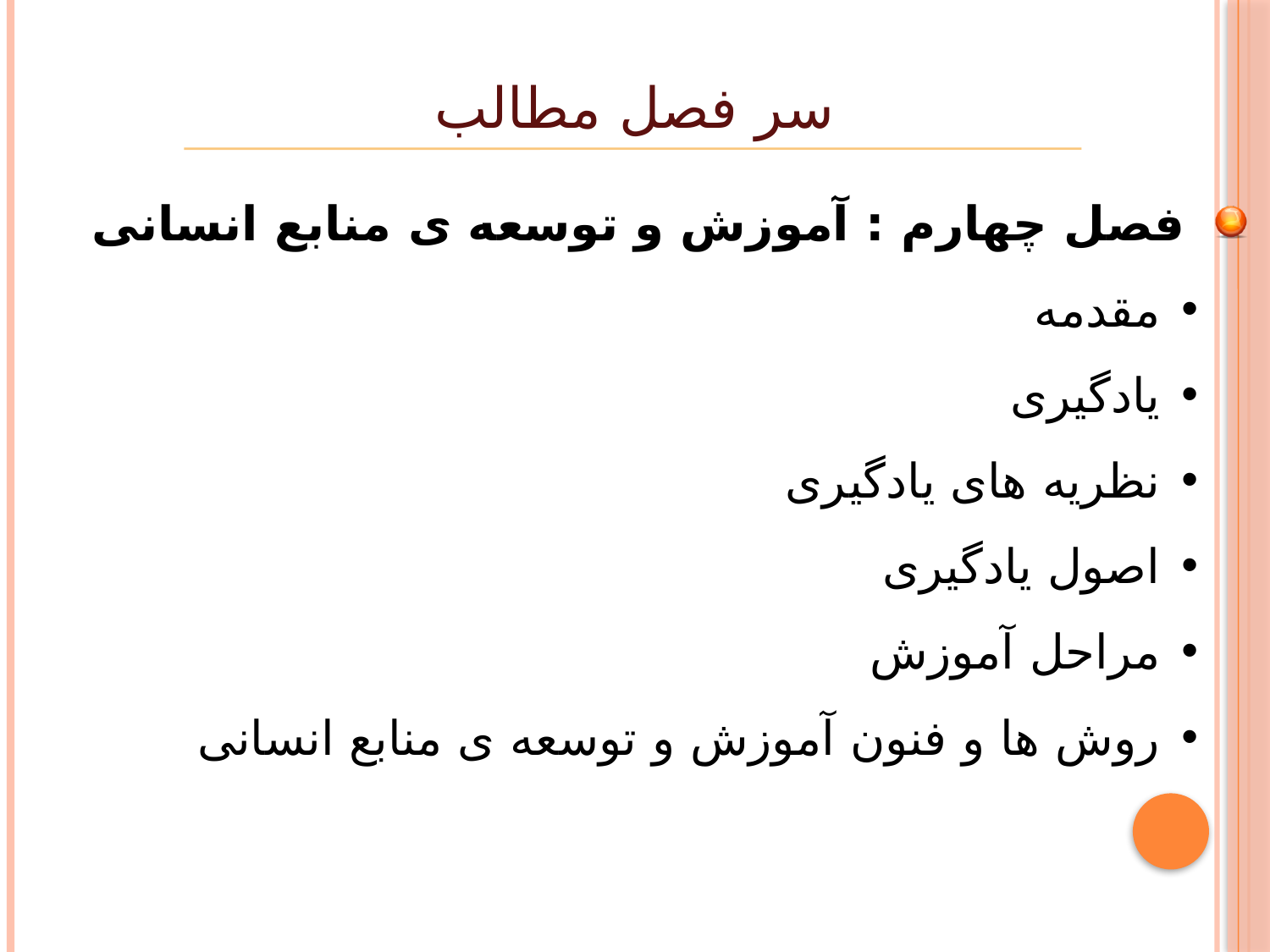

سر فصل مطالب
فصل چهارم : آموزش و توسعه ی منابع انسانی
مقدمه
یادگیری
نظریه های یادگیری
اصول یادگیری
مراحل آموزش
روش ها و فنون آموزش و توسعه ی منابع انسانی